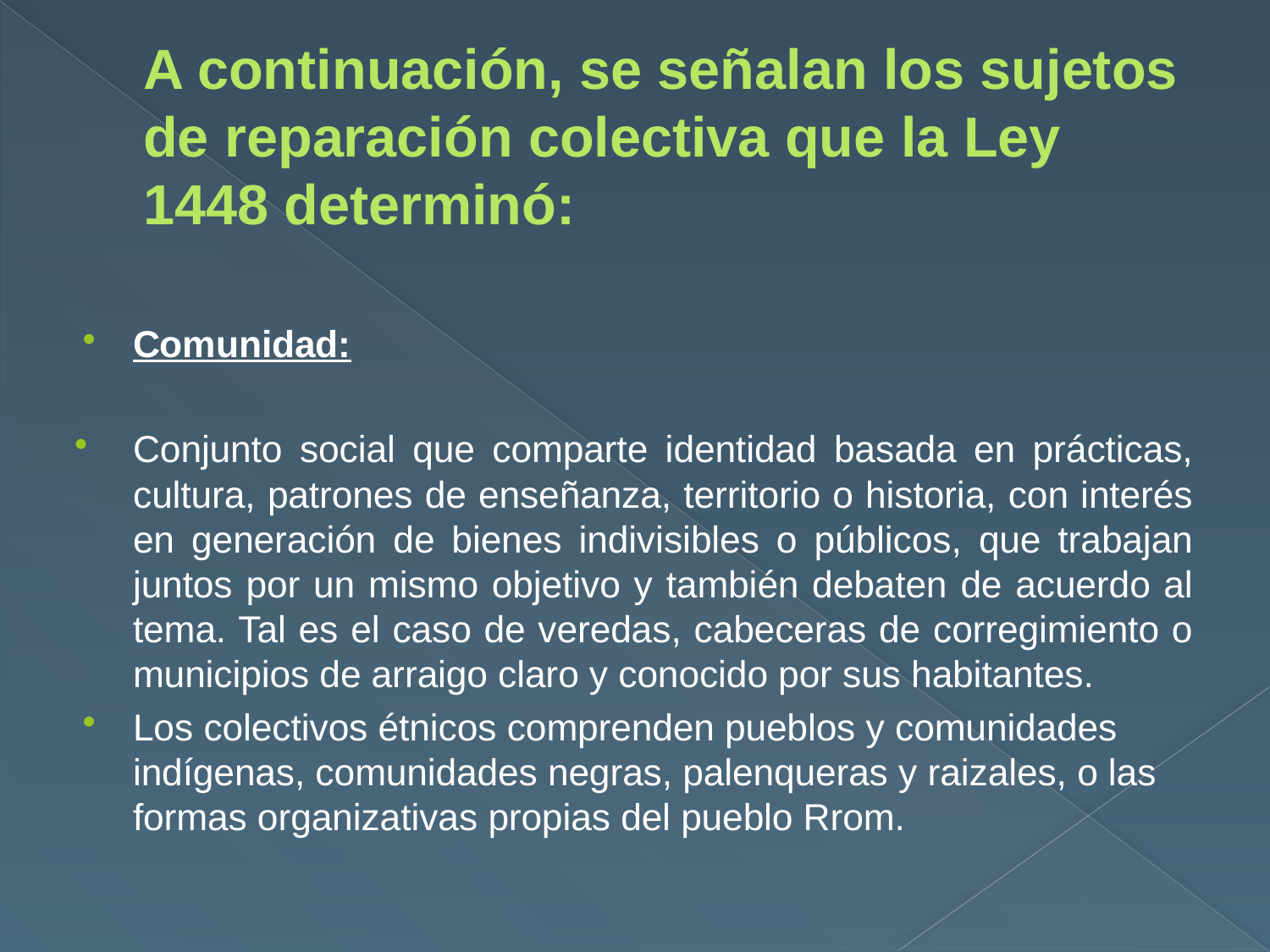

# A continuación, se señalan los sujetos de reparación colectiva que la Ley 1448 determinó:

Comunidad:

Conjunto social que comparte identidad basada en prácticas, cultura, patrones de enseñanza, territorio o historia, con interés en generación de bienes indivisibles o públicos, que trabajan juntos por un mismo objetivo y también debaten de acuerdo al tema. Tal es el caso de veredas, cabeceras de corregimiento o municipios de arraigo claro y conocido por sus habitantes.
Los colectivos étnicos comprenden pueblos y comunidades indígenas, comunidades negras, palenqueras y raizales, o las formas organizativas propias del pueblo Rrom.